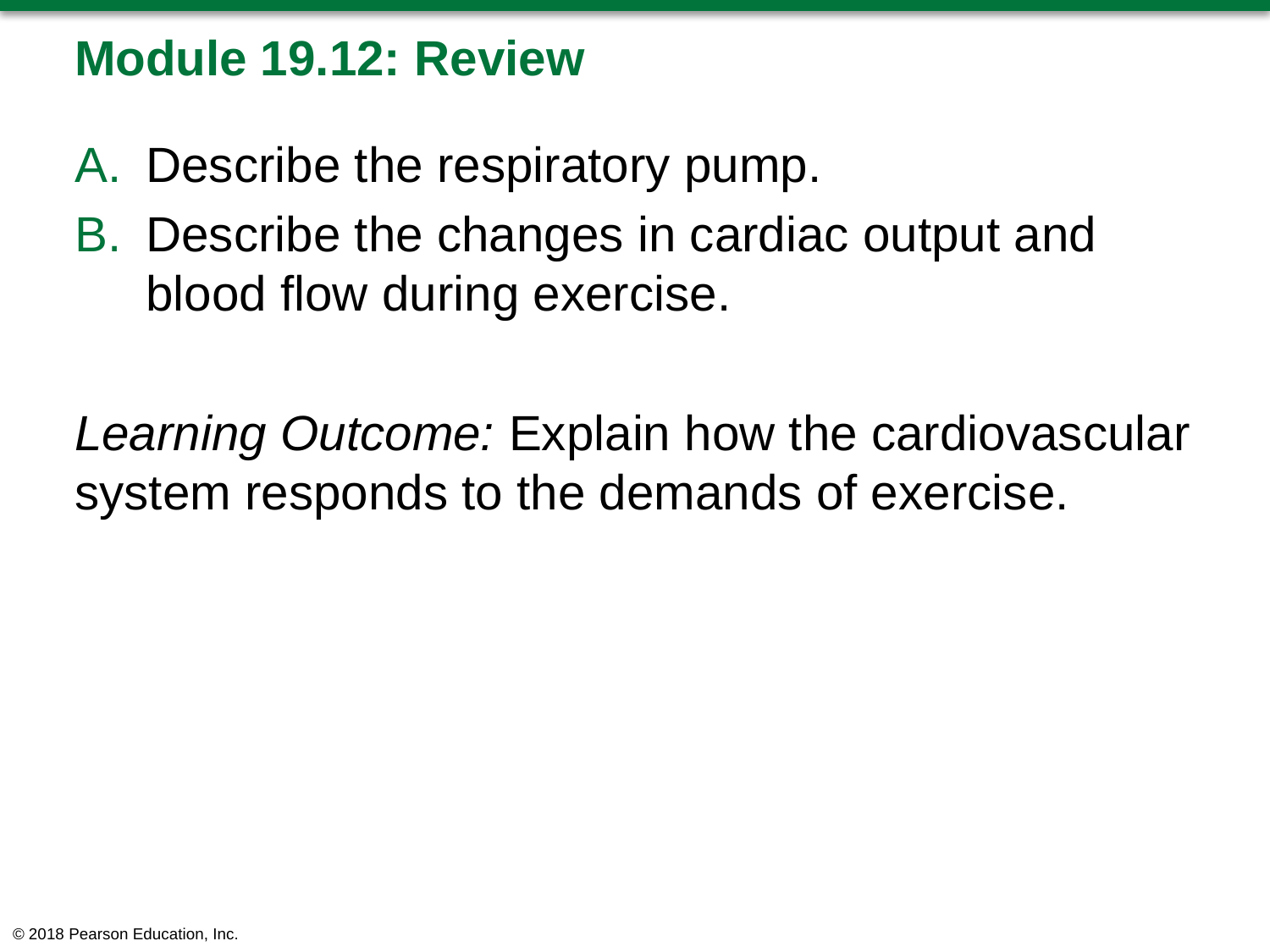

# Module 19.12: Review
Describe the respiratory pump.
Describe the changes in cardiac output and blood flow during exercise.

Learning Outcome: Explain how the cardiovascular system responds to the demands of exercise.
© 2018 Pearson Education, Inc.